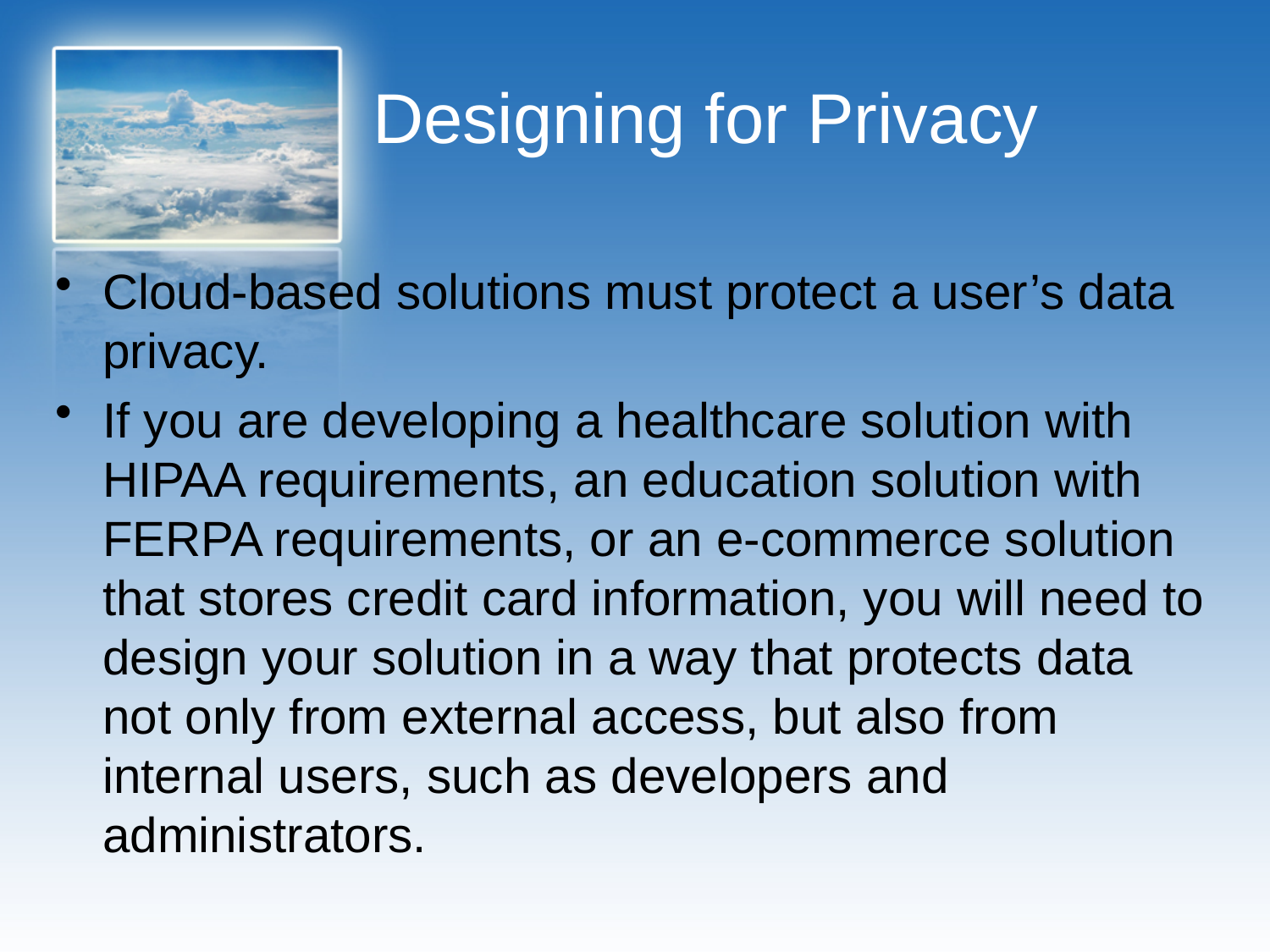

# Designing for Privacy
Cloud-based solutions must protect a user’s data privacy.
If you are developing a healthcare solution with HIPAA requirements, an education solution with FERPA requirements, or an e-commerce solution that stores credit card information, you will need to design your solution in a way that protects data not only from external access, but also from internal users, such as developers and administrators.